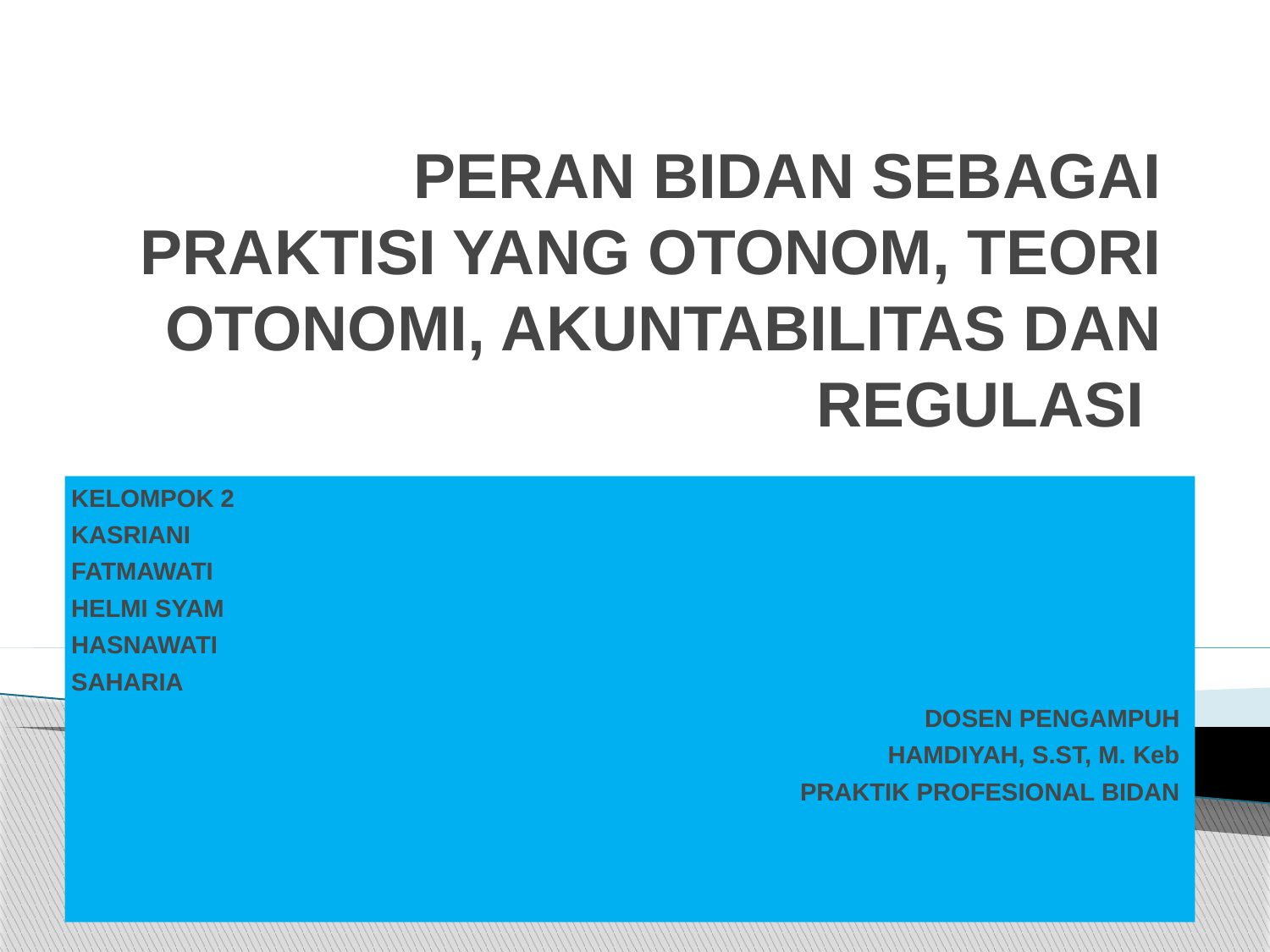

# PERAN BIDAN SEBAGAI PRAKTISI YANG OTONOM, TEORI OTONOMI, AKUNTABILITAS DAN REGULASI
KELOMPOK 2
KASRIANI
FATMAWATI
HELMI SYAM
HASNAWATI
SAHARIA
DOSEN PENGAMPUH
HAMDIYAH, S.ST, M. Keb
PRAKTIK PROFESIONAL BIDAN